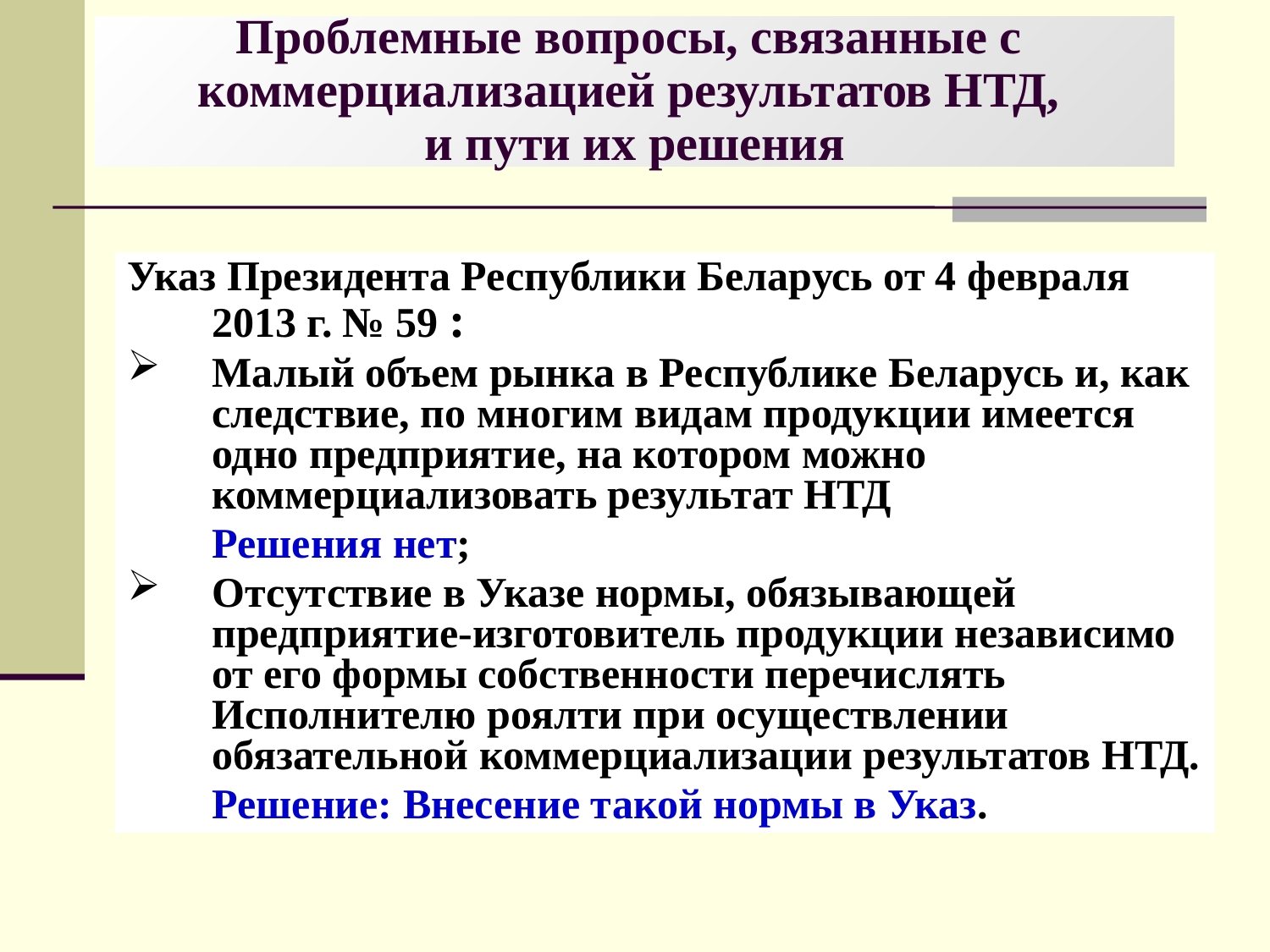

# Проблемные вопросы, связанные с  коммерциализацией результатов НТД, и пути их решения
Указ Президента Республики Беларусь от 4 февраля 2013 г. № 59 :
Малый объем рынка в Республике Беларусь и, как следствие, по многим видам продукции имеется одно предприятие, на котором можно коммерциализовать результат НТД
        Решения нет;
Отсутствие в Указе нормы, обязывающей предприятие-изготовитель продукции независимо от его формы собственности перечислять Исполнителю роялти при осуществлении обязательной коммерциализации результатов НТД.
        Решение: Внесение такой нормы в Указ.